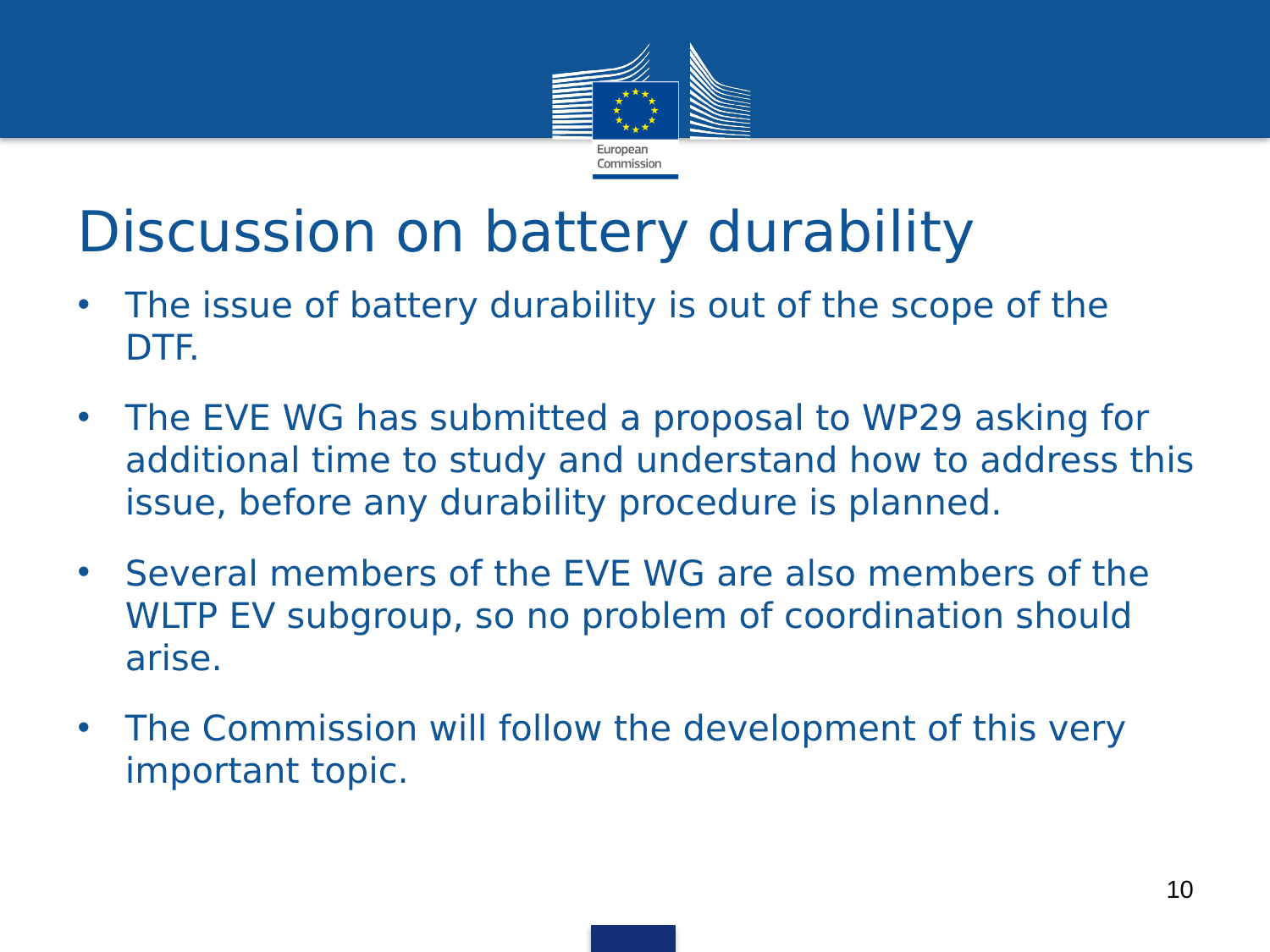

# Discussion on battery durability
The issue of battery durability is out of the scope of the DTF.
The EVE WG has submitted a proposal to WP29 asking for additional time to study and understand how to address this issue, before any durability procedure is planned.
Several members of the EVE WG are also members of the WLTP EV subgroup, so no problem of coordination should arise.
The Commission will follow the development of this very important topic.
10